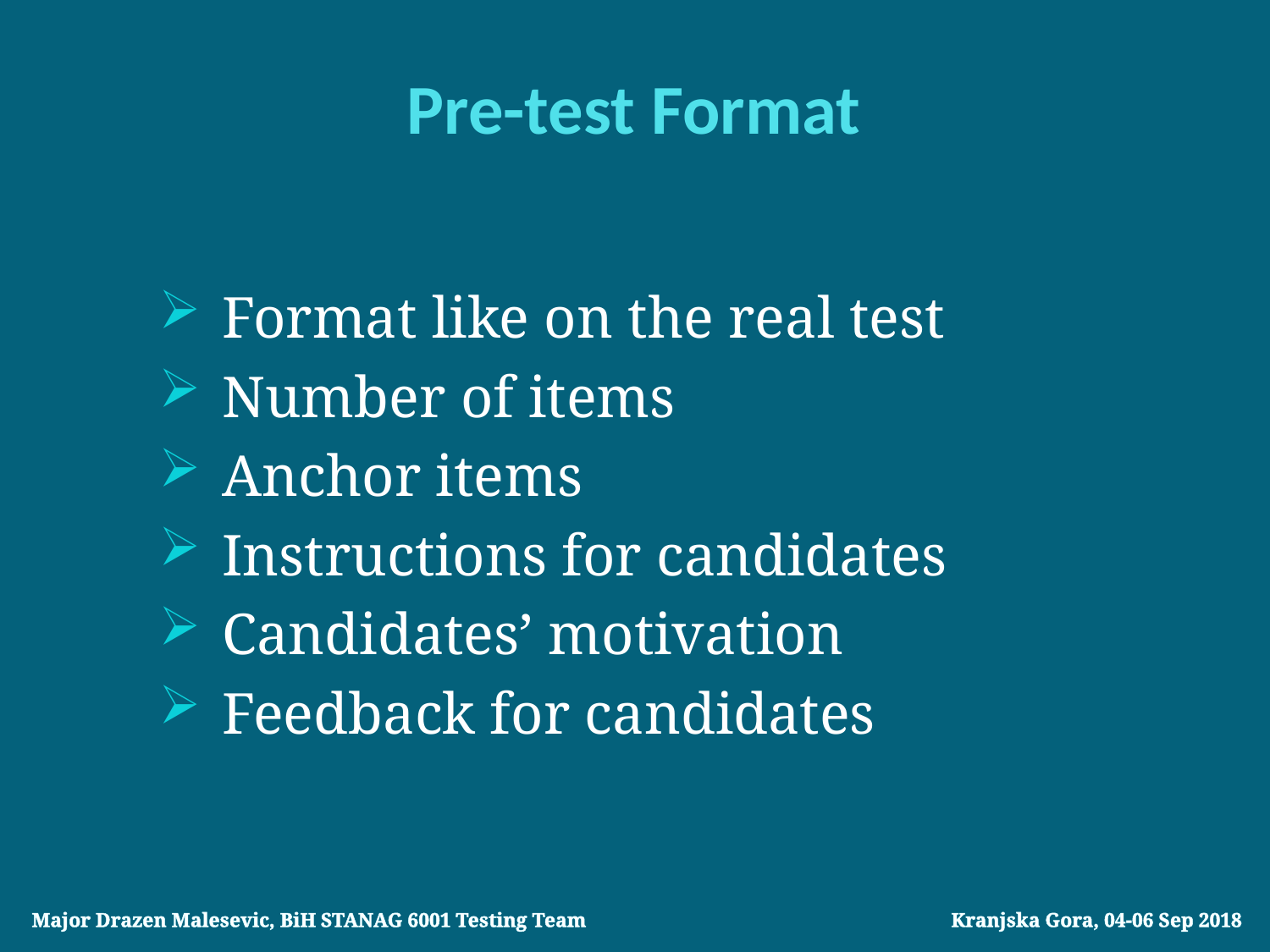

# Pre-test Format

Format like on the real test
Number of items
Anchor items
Instructions for candidates
Candidates’ motivation
Feedback for candidates
Major Drazen Malesevic, BiH STANAG 6001 Testing Team			      Kranjska Gora, 04-06 Sep 2018